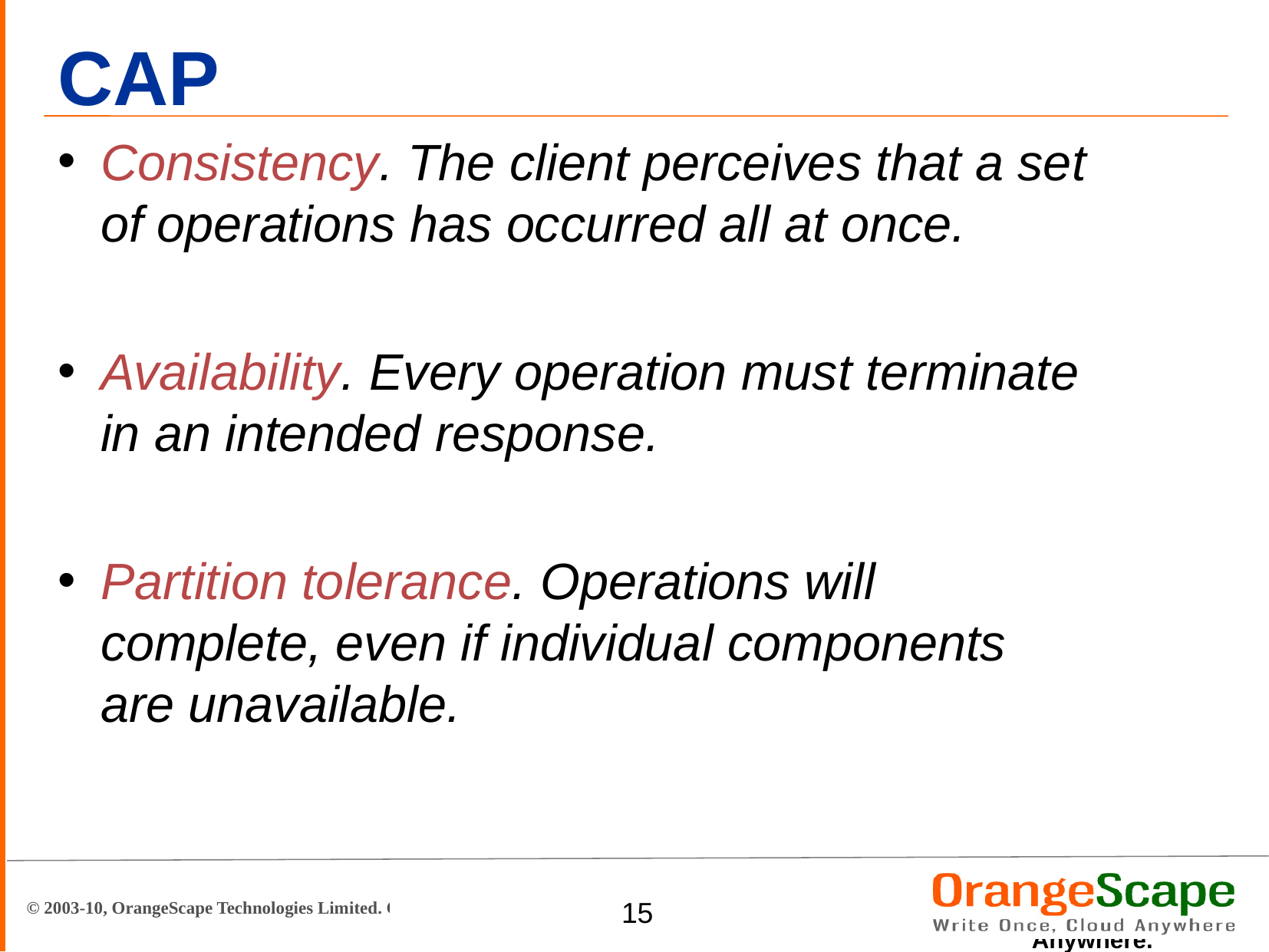

# CAP
Consistency. The client perceives that a set of operations has occurred all at once.

Availability. Every operation must terminate in an intended response.

Partition tolerance. Operations will complete, even if individual components are unavailable.